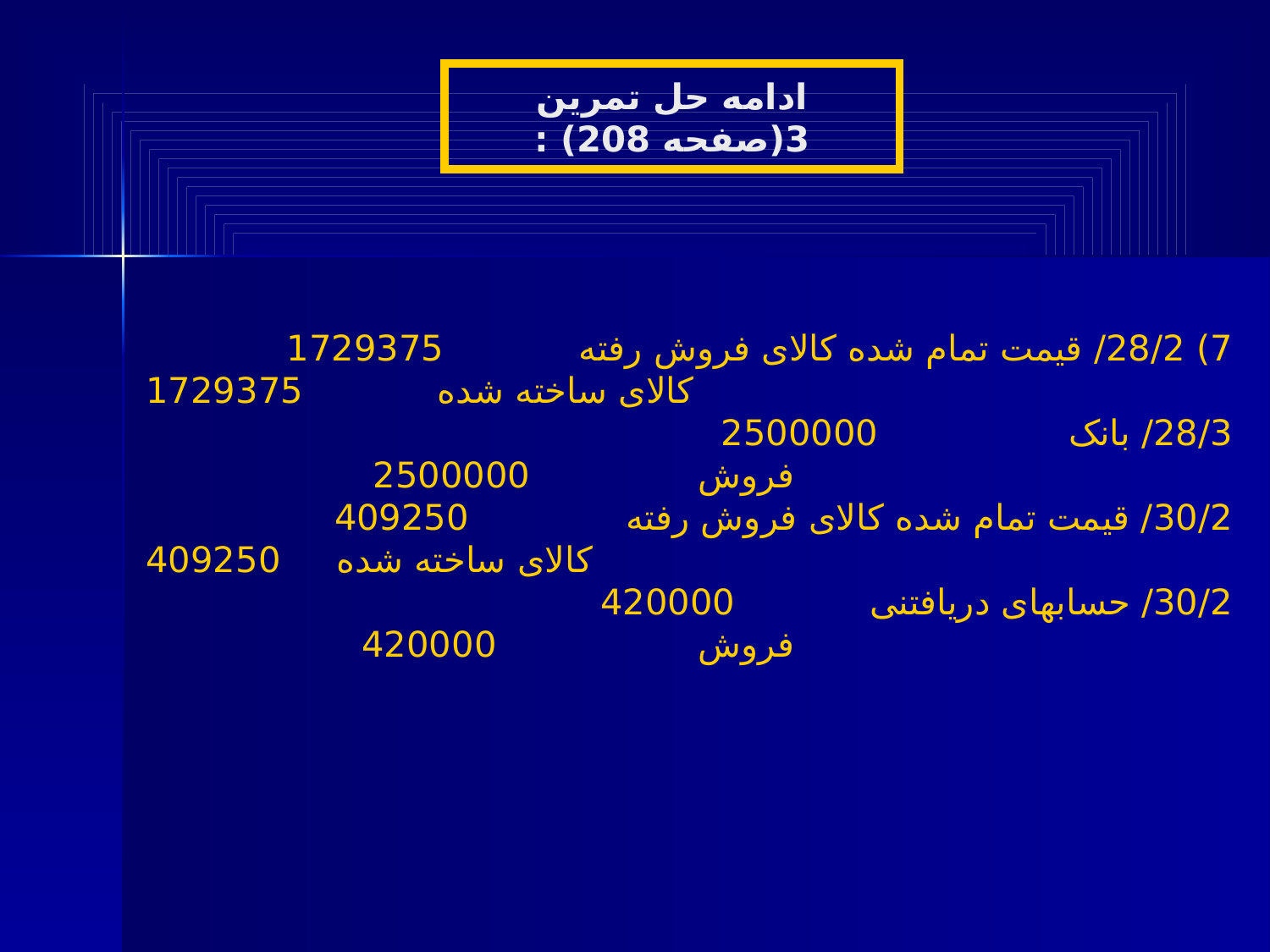

ادامه حل تمرین 3(صفحه 208) :
7) 28/2/ قیمت تمام شده کالای فروش رفته            1729375
                                                کالای ساخته شده            1729375
28/3/ بانک                 2500000
                                       فروش               2500000
30/2/ قیمت تمام شده کالای فروش رفته              409250
                                                         کالای ساخته شده     409250
30/2/ حسابهای دریافتنی            420000
                                       فروش                  420000